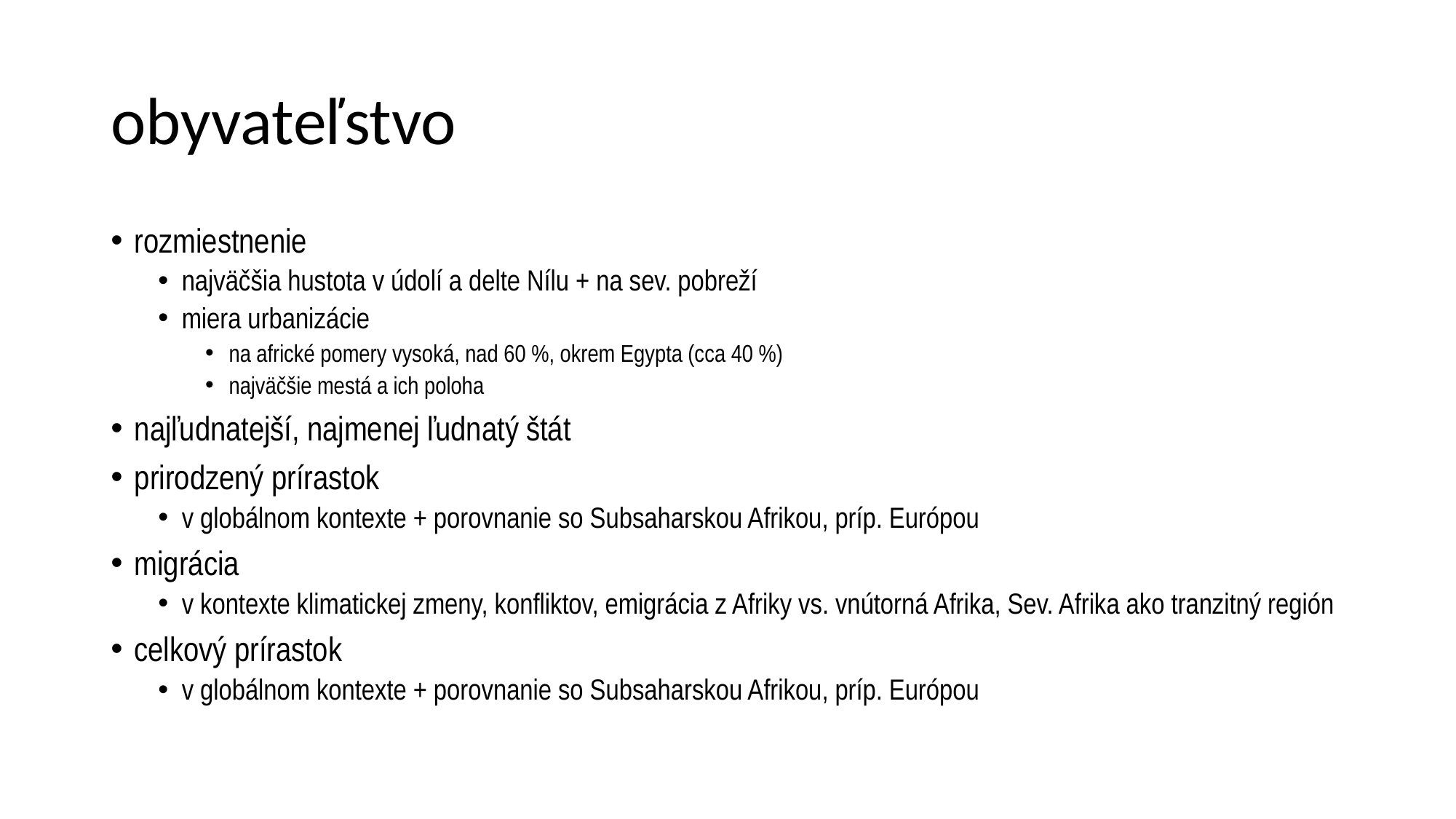

# obyvateľstvo
rozmiestnenie
najväčšia hustota v údolí a delte Nílu + na sev. pobreží
miera urbanizácie
na africké pomery vysoká, nad 60 %, okrem Egypta (cca 40 %)
najväčšie mestá a ich poloha
najľudnatejší, najmenej ľudnatý štát
prirodzený prírastok
v globálnom kontexte + porovnanie so Subsaharskou Afrikou, príp. Európou
migrácia
v kontexte klimatickej zmeny, konfliktov, emigrácia z Afriky vs. vnútorná Afrika, Sev. Afrika ako tranzitný región
celkový prírastok
v globálnom kontexte + porovnanie so Subsaharskou Afrikou, príp. Európou